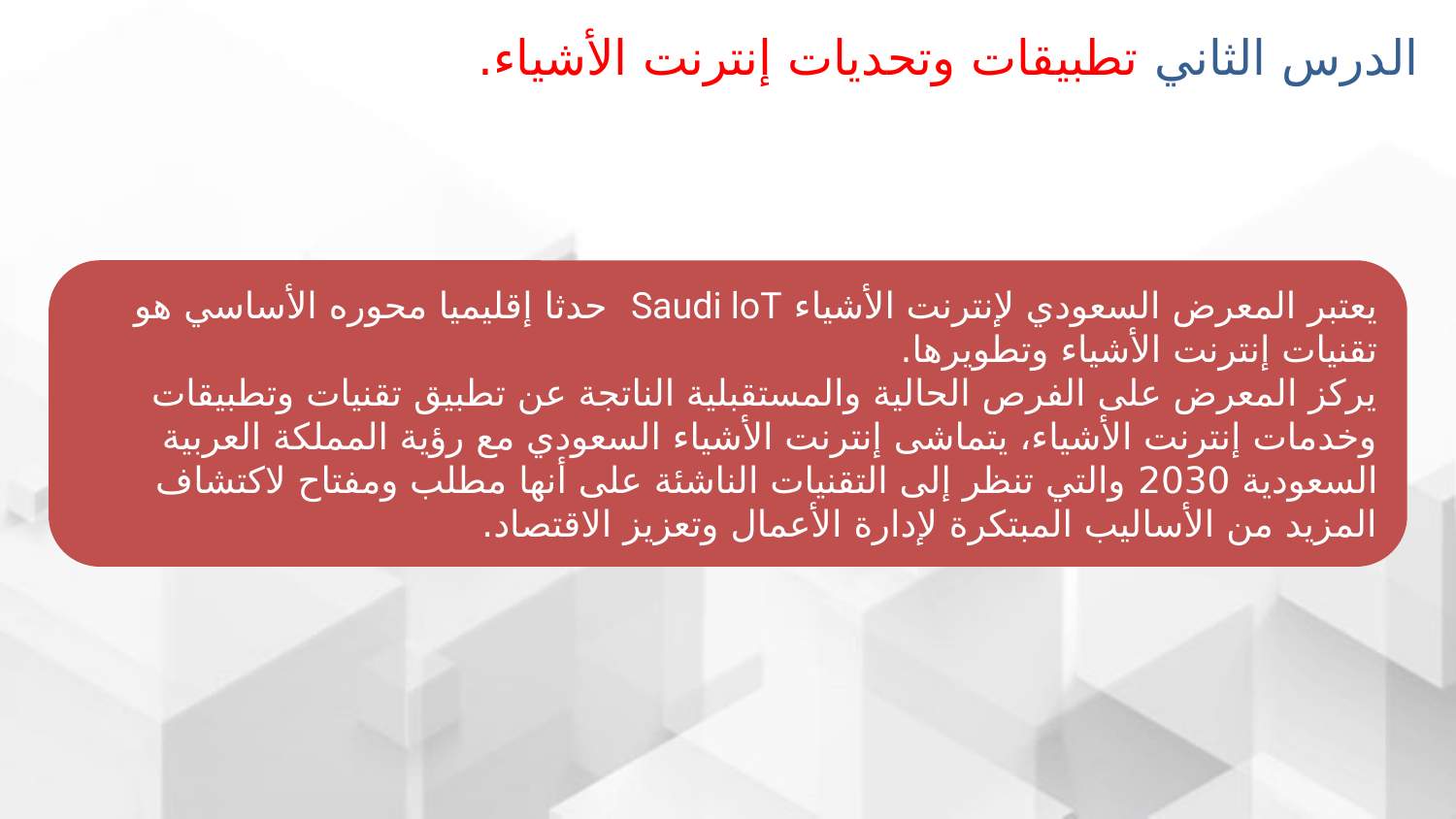

الدرس الثاني تطبيقات وتحديات إنترنت الأشياء.
يعتبر المعرض السعودي لإنترنت الأشياء Saudi loT  حدثا إقليميا محوره الأساسي هو تقنيات إنترنت الأشياء وتطويرها.
يركز المعرض على الفرص الحالية والمستقبلية الناتجة عن تطبيق تقنيات وتطبيقات وخدمات إنترنت الأشياء، يتماشى إنترنت الأشياء السعودي مع رؤية المملكة العربية السعودية 2030 والتي تنظر إلى التقنيات الناشئة على أنها مطلب ومفتاح لاكتشاف المزيد من الأساليب المبتكرة لإدارة الأعمال وتعزيز الاقتصاد.